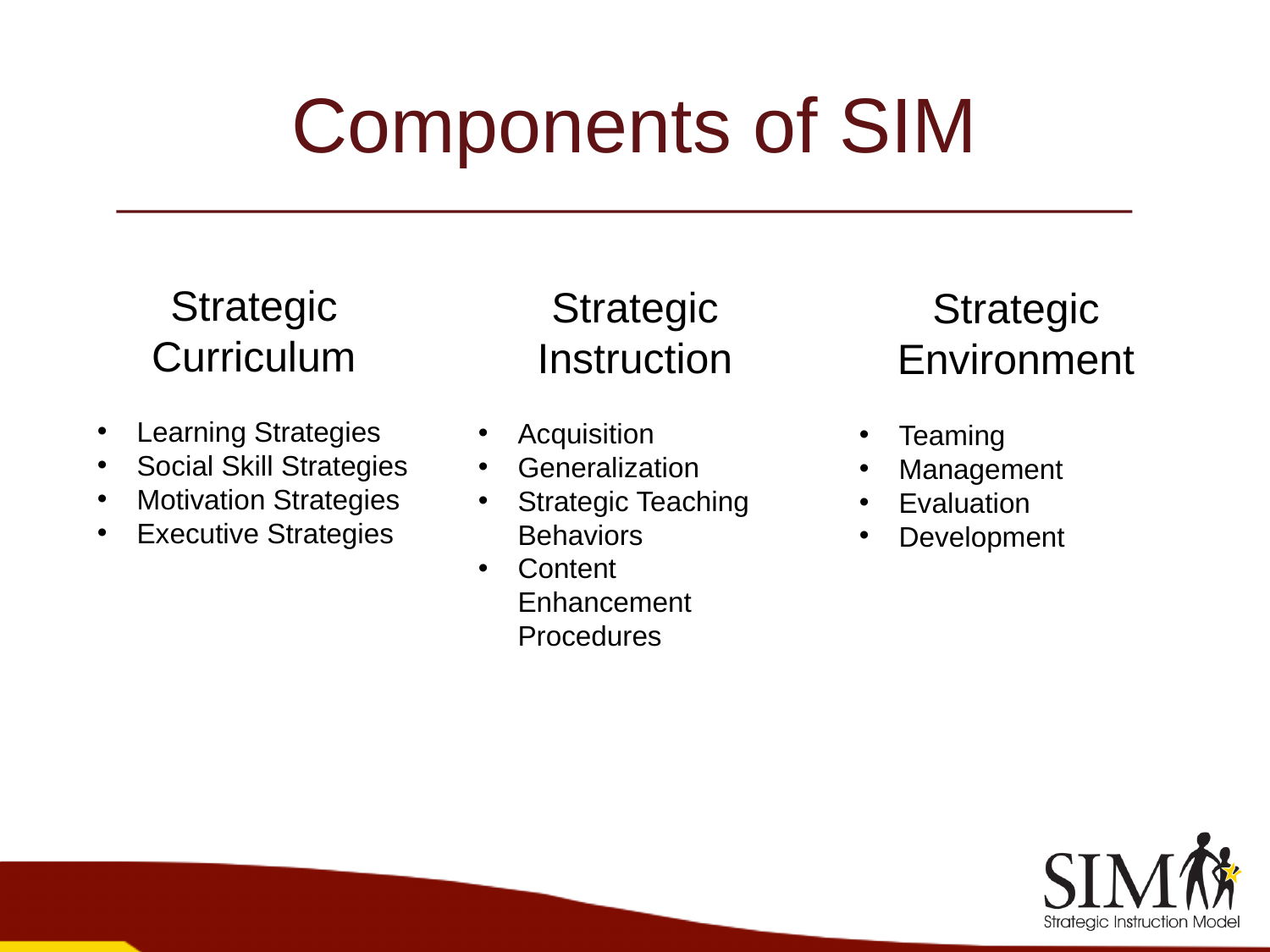

# Components of SIM
Strategic Curriculum

Learning Strategies
Social Skill Strategies
Motivation Strategies
Executive Strategies

Strategic Instruction

Acquisition
Generalization
Strategic Teaching Behaviors
Content Enhancement Procedures

Strategic Environment

Teaming
Management
Evaluation
Development